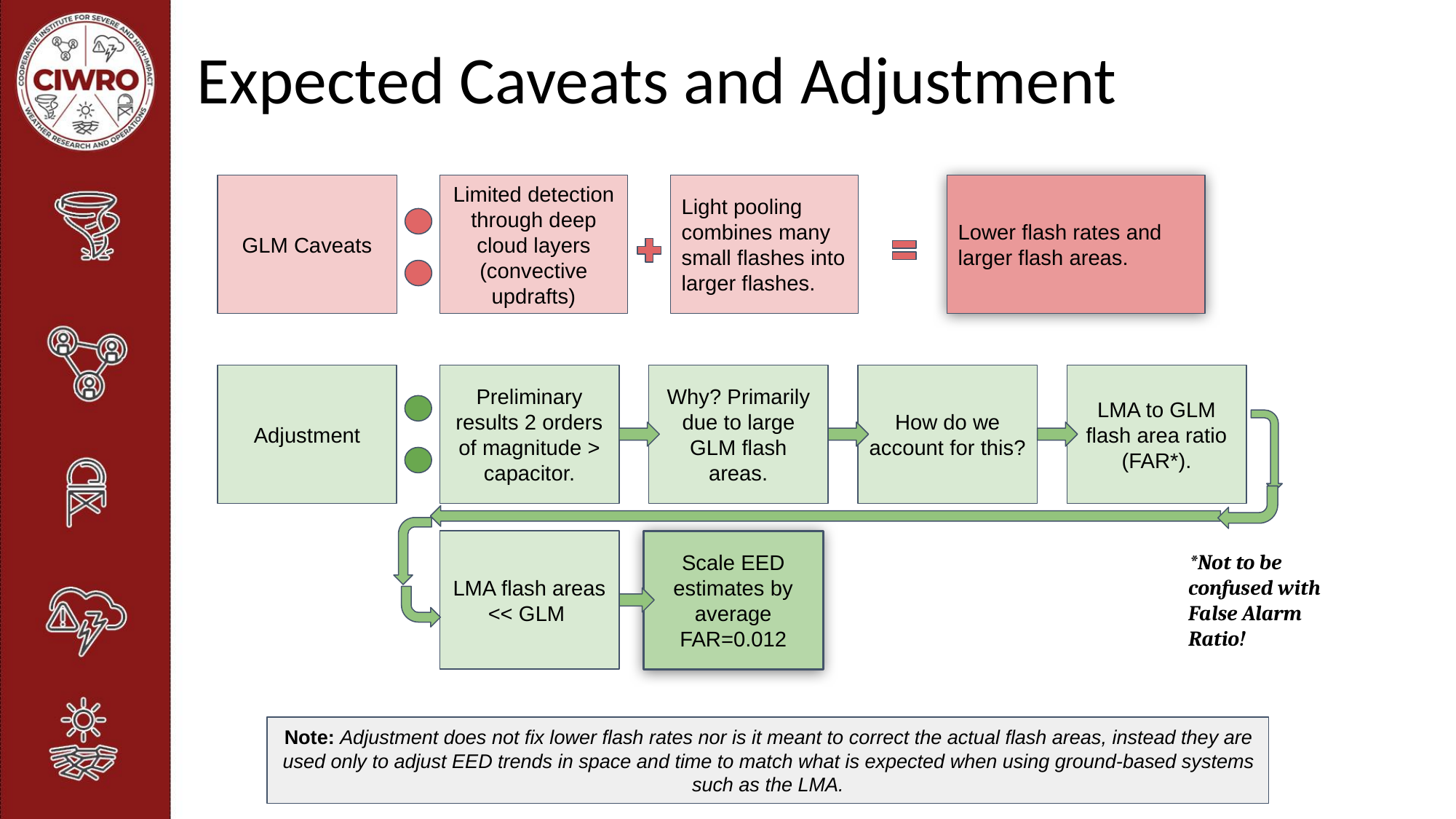

# Expected Caveats and Adjustment
GLM Caveats

Limited detection through deep cloud layers (convective updrafts)
Light pooling combines many small flashes into larger flashes.

Lower flash rates and larger flash areas.

Adjustment

Preliminary results 2 orders of magnitude > capacitor.
Why? Primarily due to large GLM flash areas.

How do we account for this?

LMA to GLM flash area ratio (FAR*).

LMA flash areas << GLM
Scale EED estimates by average FAR=0.012

*Not to be confused with False Alarm Ratio!
Note: Adjustment does not fix lower flash rates nor is it meant to correct the actual flash areas, instead they are used only to adjust EED trends in space and time to match what is expected when using ground-based systems such as the LMA.